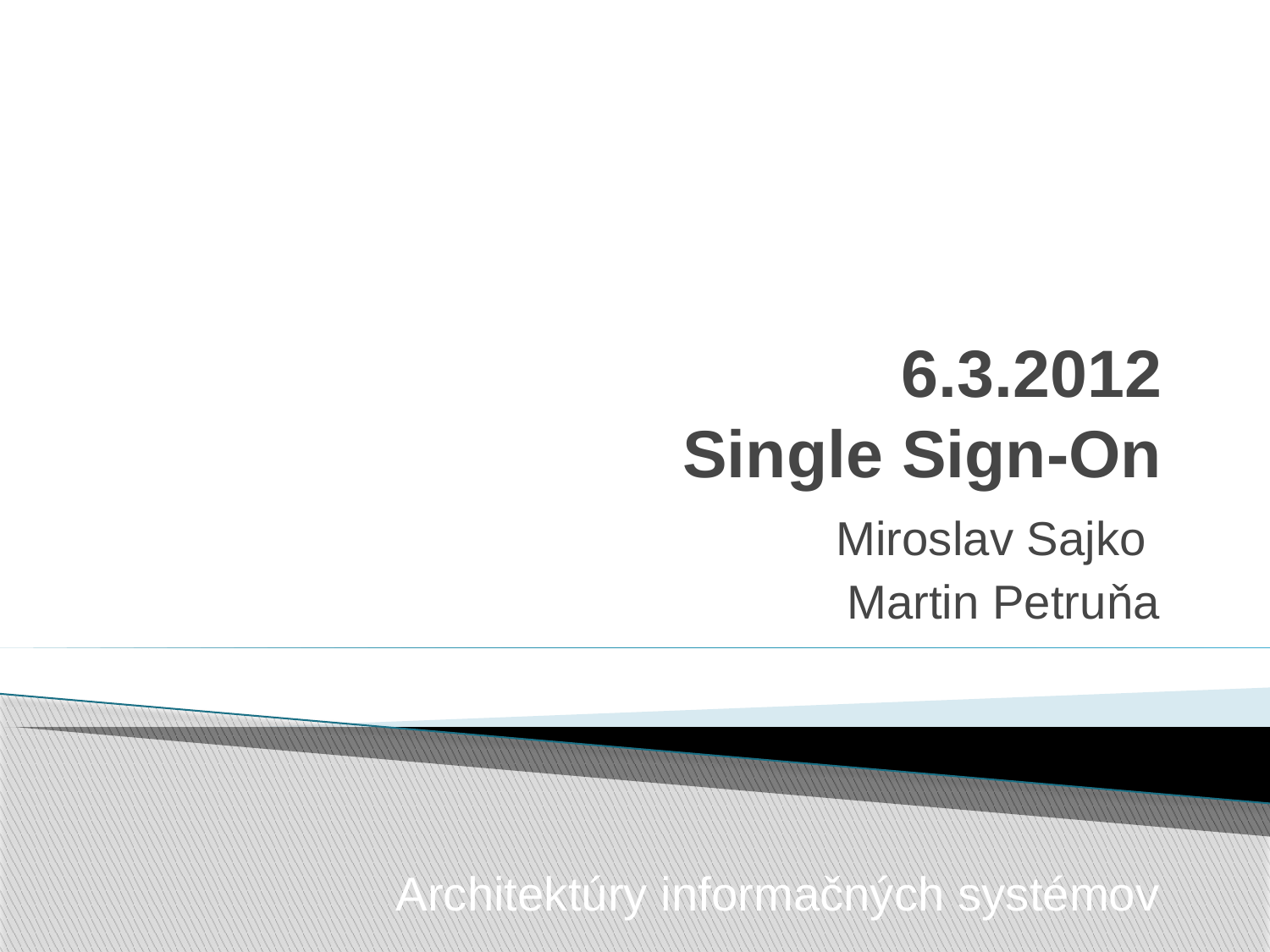

# 6.3.2012 Single Sign-On
Miroslav Sajko
Martin Petruňa
Architektúry informačných systémov